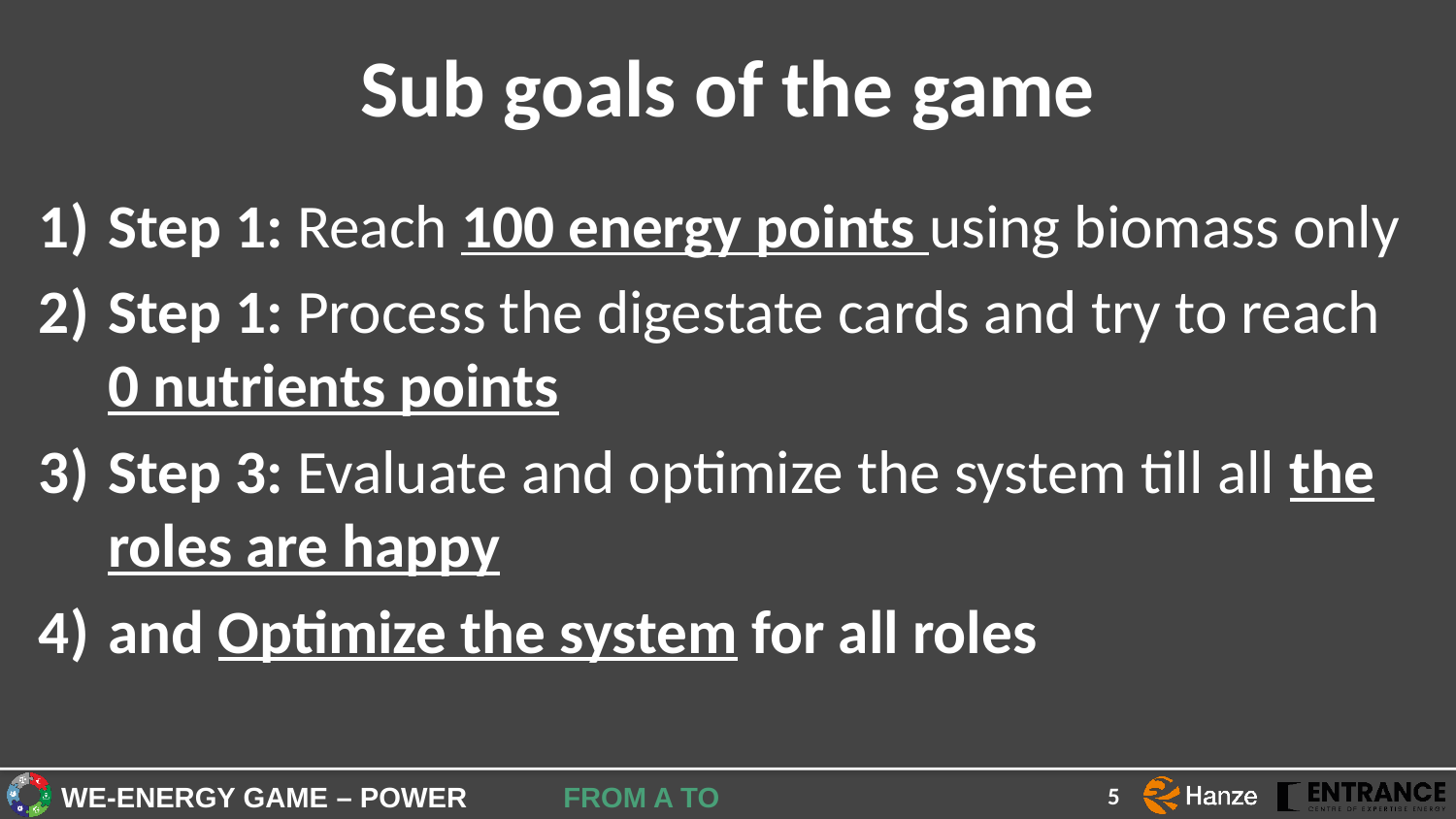

# Sub goals of the game
Step 1: Reach 100 energy points using biomass only
Step 1: Process the digestate cards and try to reach 0 nutrients points
Step 3: Evaluate and optimize the system till all the roles are happy
and Optimize the system for all roles
5